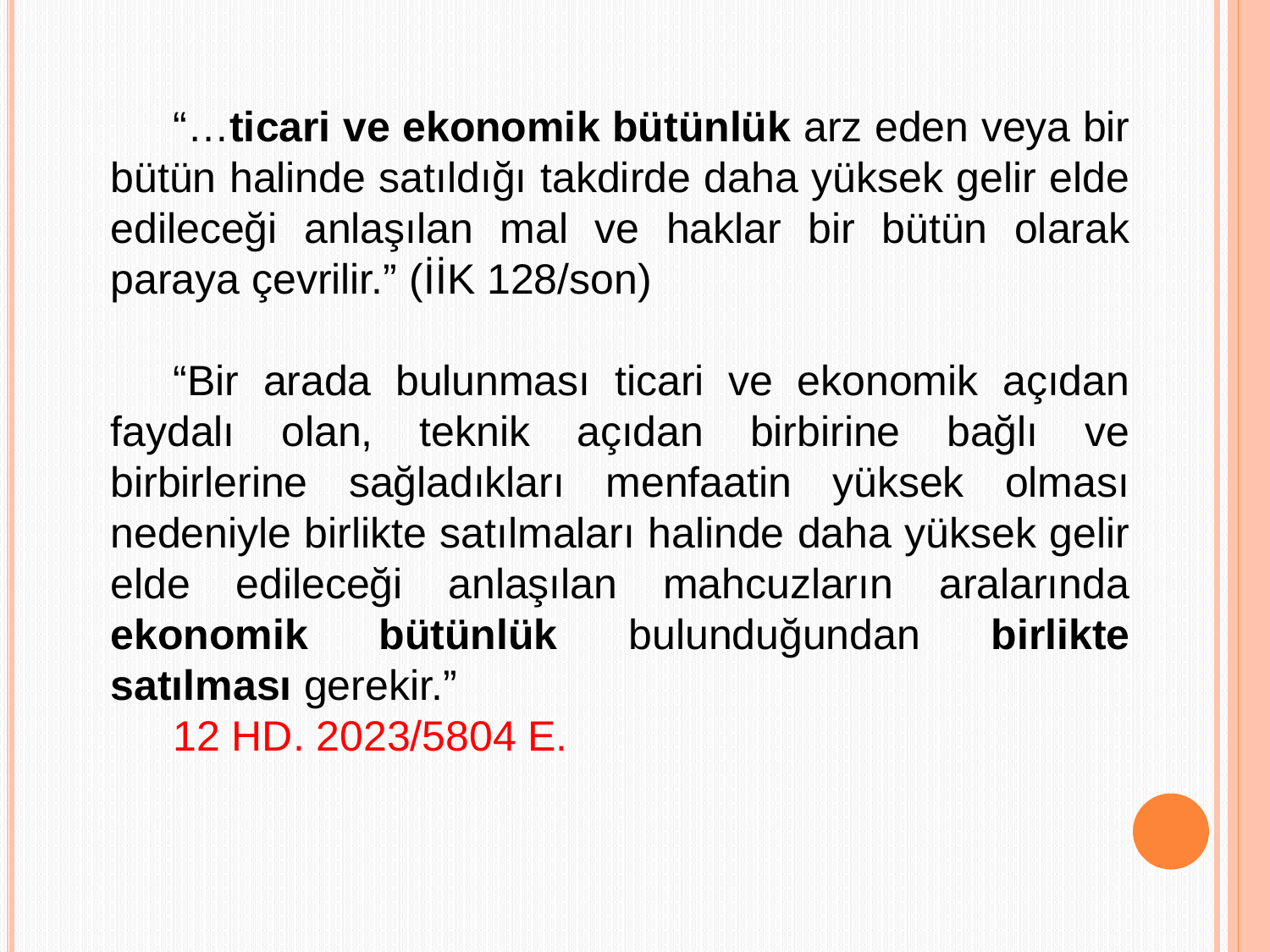

“…ticari ve ekonomik bütünlük arz eden veya bir bütün halinde satıldığı takdirde daha yüksek gelir elde edileceği anlaşılan mal ve haklar bir bütün olarak paraya çevrilir.” (İİK 128/son)

	“Bir arada bulunması ticari ve ekonomik açıdan faydalı olan, teknik açıdan birbirine bağlı ve birbirlerine sağladıkları menfaatin yüksek olması nedeniyle birlikte satılmaları halinde daha yüksek gelir elde edileceği anlaşılan mahcuzların aralarında ekonomik bütünlük bulunduğundan birlikte satılması gerekir.”
	12 HD. 2023/5804 E.